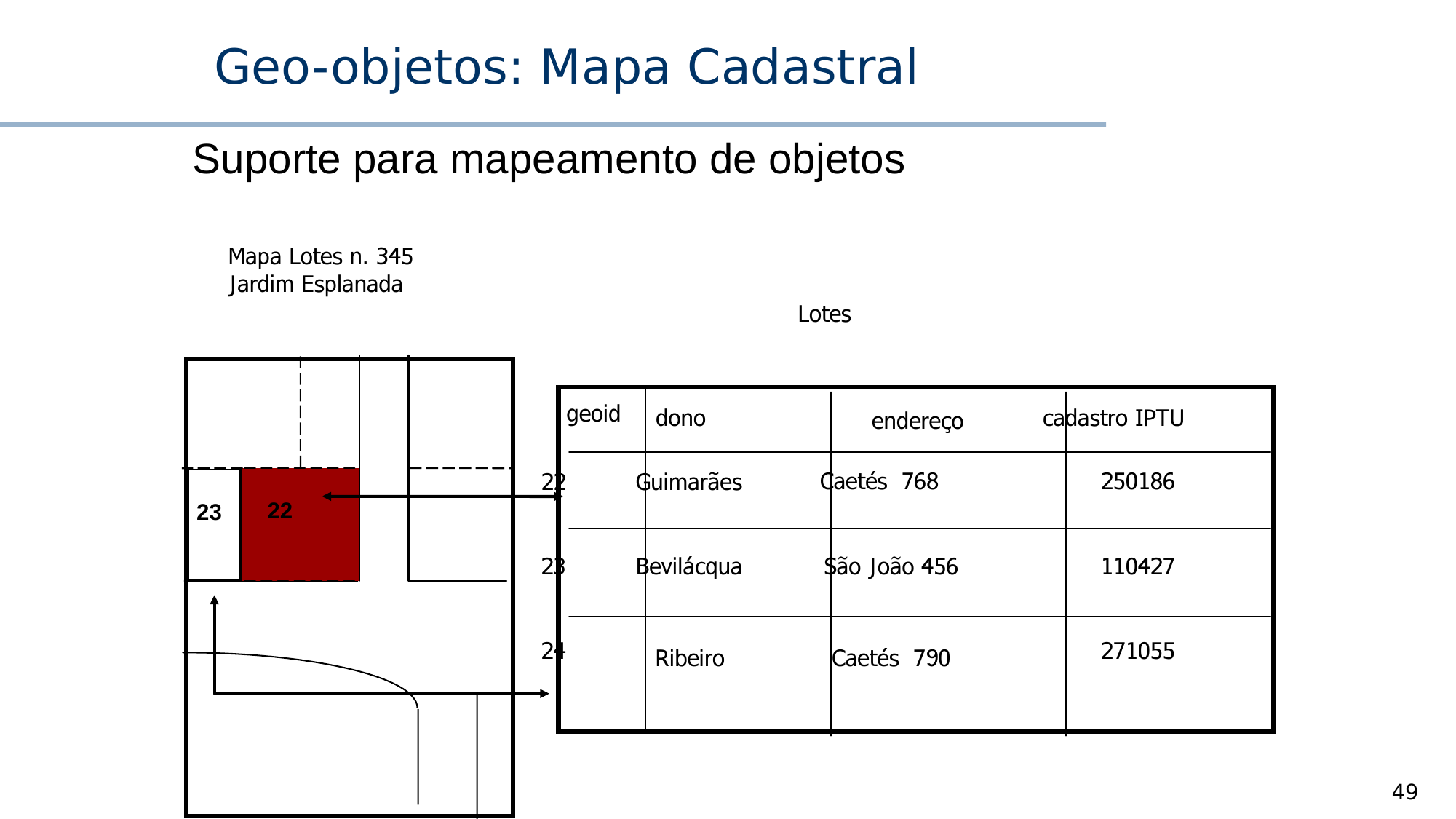

# Geo-objetos: Mapa Cadastral
Suporte para mapeamento de objetos
Mapa Lotes n. 345
Jardim Esplanada
Lotes

geoid
dono
endereço
cadastro IPTU

250186
Caetés  768
22
Guimarães

22
23

110427
23
Bevilácqua
São João 456

271055
24
Ribeiro
Caetés  790

49